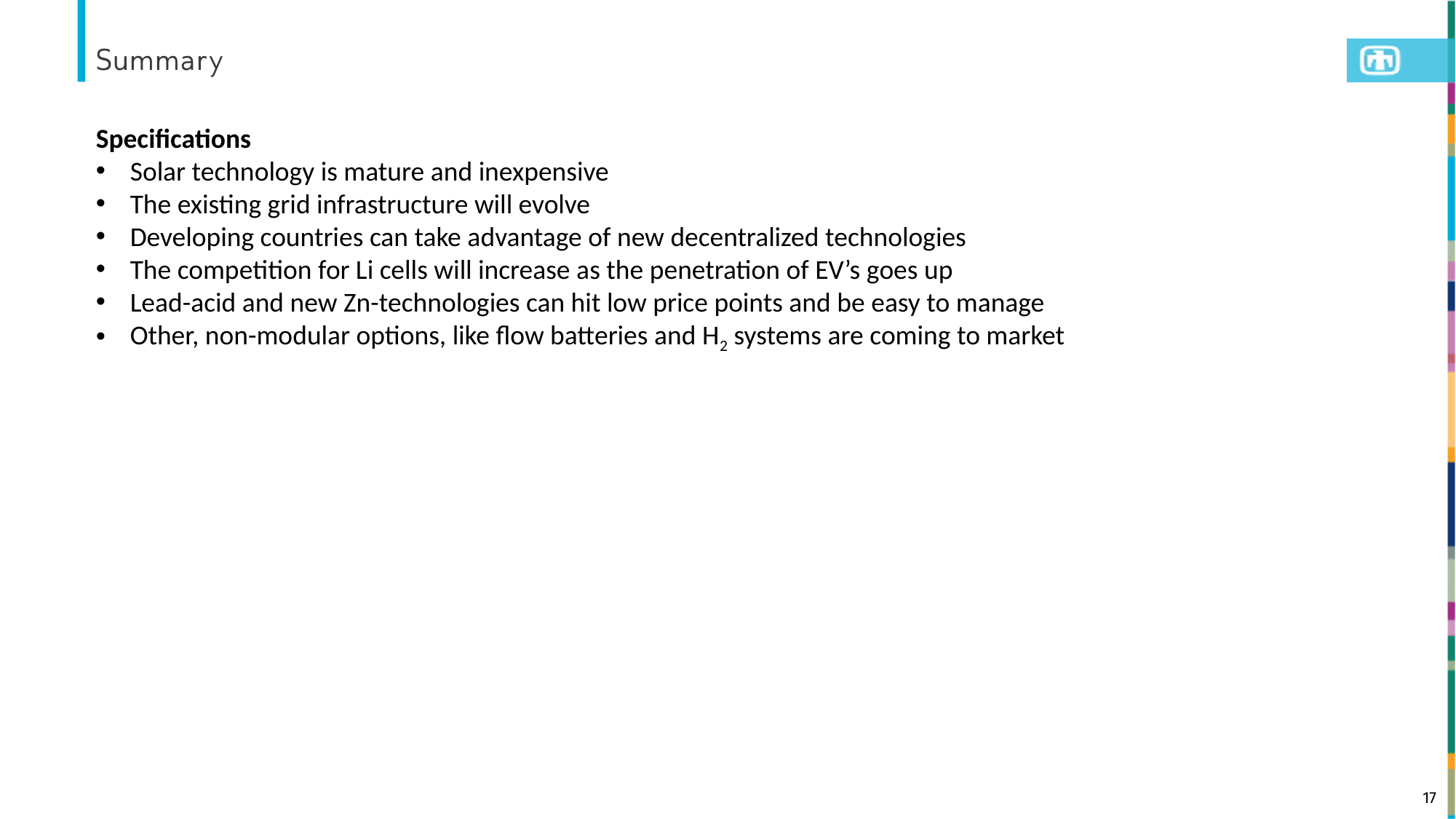

# Summary
Specifications
Solar technology is mature and inexpensive
The existing grid infrastructure will evolve
Developing countries can take advantage of new decentralized technologies
The competition for Li cells will increase as the penetration of EV’s goes up
Lead-acid and new Zn-technologies can hit low price points and be easy to manage
Other, non-modular options, like flow batteries and H2 systems are coming to market
17